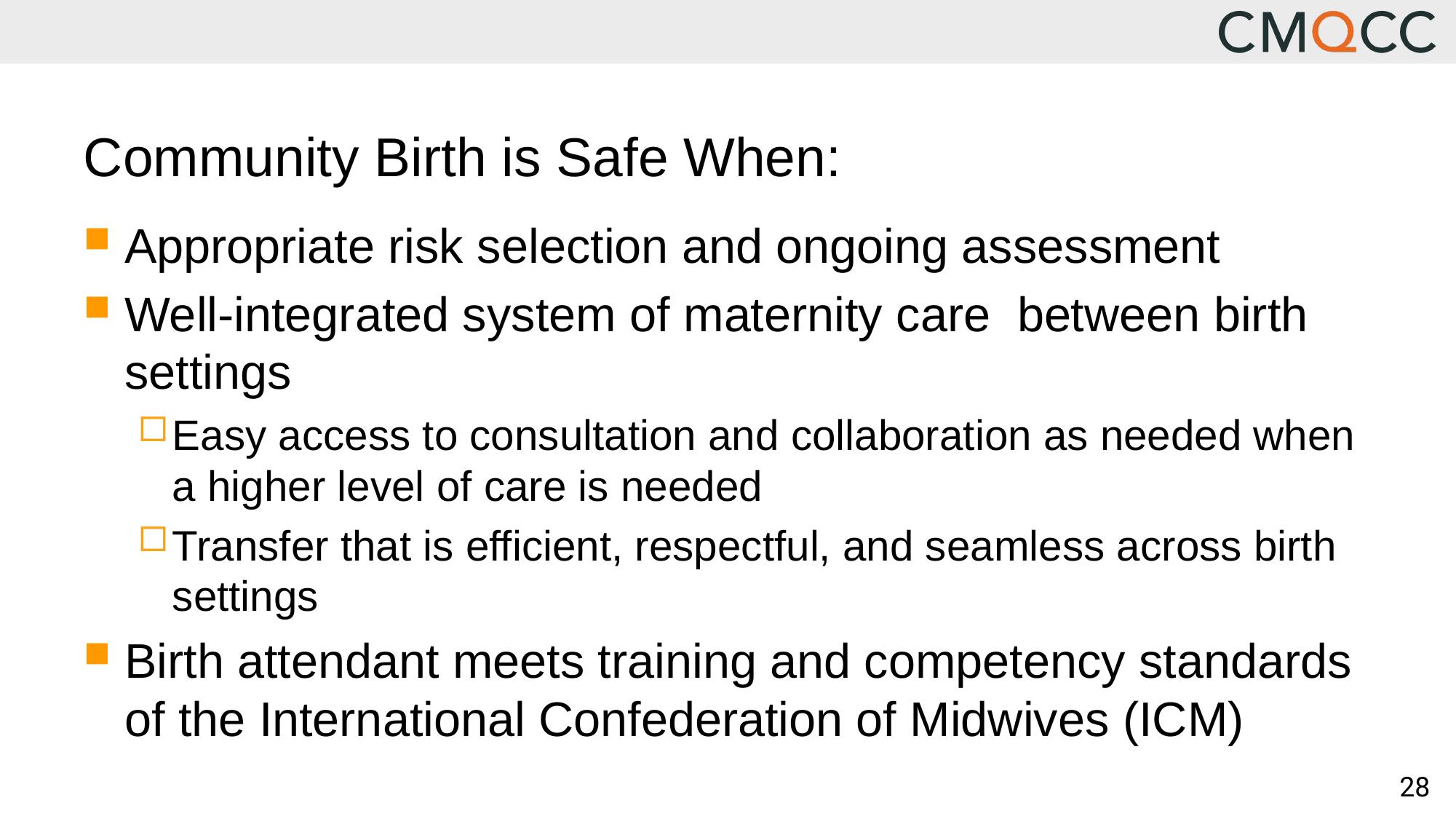

# Community Birth is Safe When:
Appropriate risk selection and ongoing assessment
Well-integrated system of maternity care  between birth settings
Easy access to consultation and collaboration as needed when a higher level of care is needed
Transfer that is efficient, respectful, and seamless across birth settings
Birth attendant meets training and competency standards of the International Confederation of Midwives (ICM)